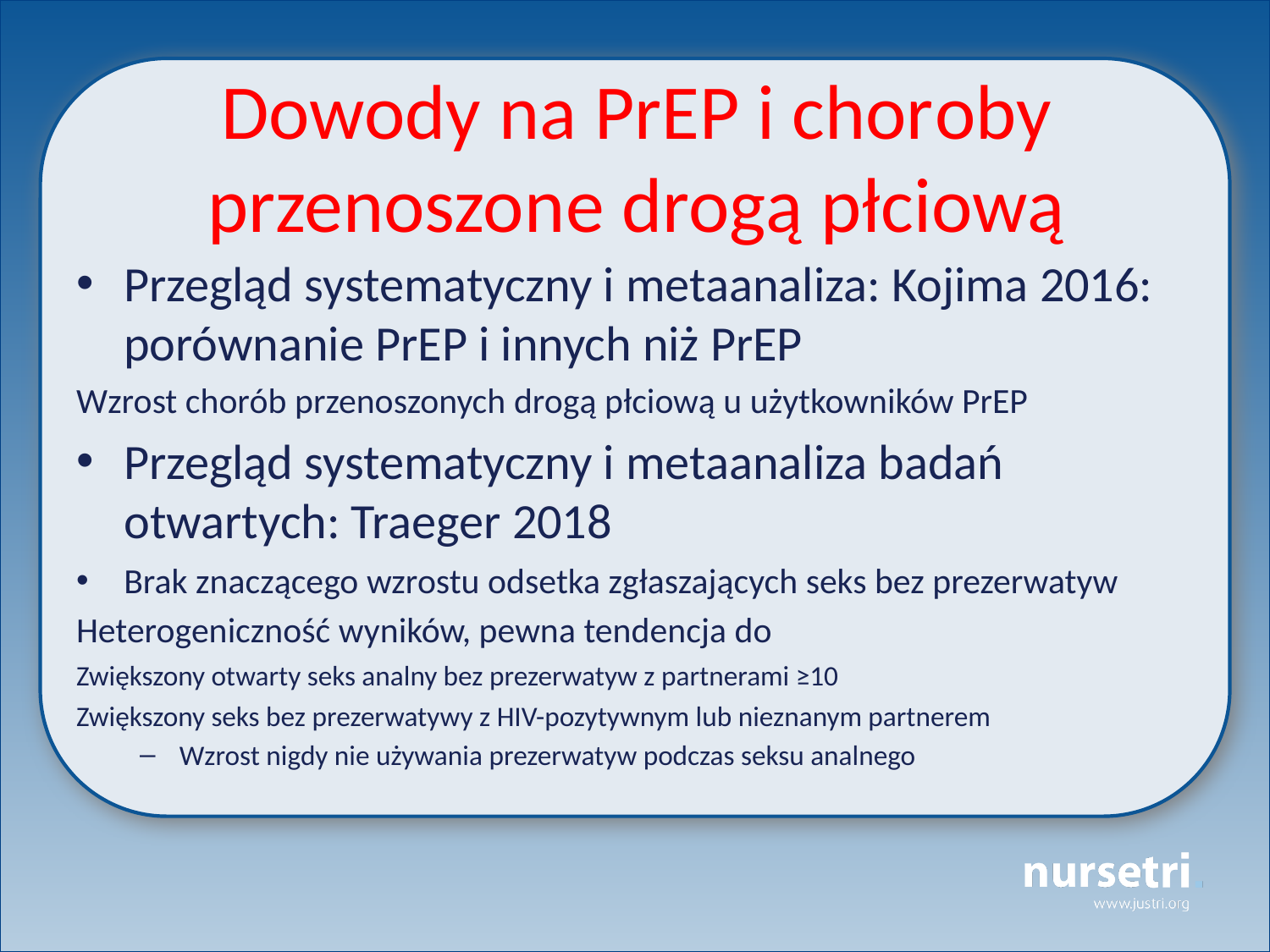

# Dowody na PrEP i choroby przenoszone drogą płciową
Przegląd systematyczny i metaanaliza: Kojima 2016: porównanie PrEP i innych niż PrEP
Wzrost chorób przenoszonych drogą płciową u użytkowników PrEP
Przegląd systematyczny i metaanaliza badań otwartych: Traeger 2018
Brak znaczącego wzrostu odsetka zgłaszających seks bez prezerwatyw
Heterogeniczność wyników, pewna tendencja do
Zwiększony otwarty seks analny bez prezerwatyw z partnerami ≥10
Zwiększony seks bez prezerwatywy z HIV-pozytywnym lub nieznanym partnerem
Wzrost nigdy nie używania prezerwatyw podczas seksu analnego